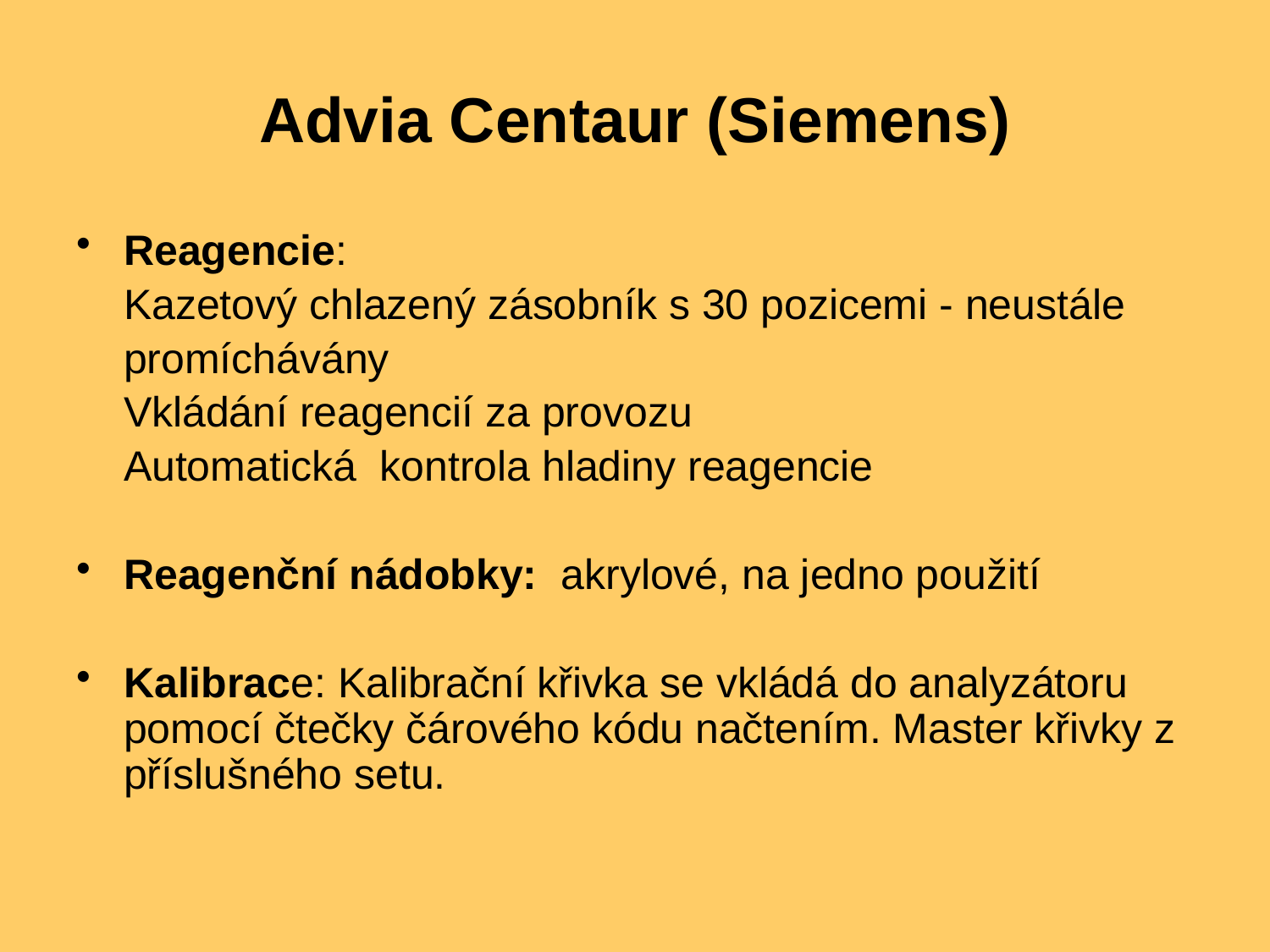

# Advia Centaur (Siemens)
Reagencie:
    Kazetový chlazený zásobník s 30 pozicemi - neustále
    promíchávány
    Vkládání reagencií za provozu
    Automatická  kontrola hladiny reagencie

Reagenční nádobky:  akrylové, na jedno použití

Kalibrace: Kalibrační křivka se vkládá do analyzátoru pomocí čtečky čárového kódu načtením. Master křivky z příslušného setu.